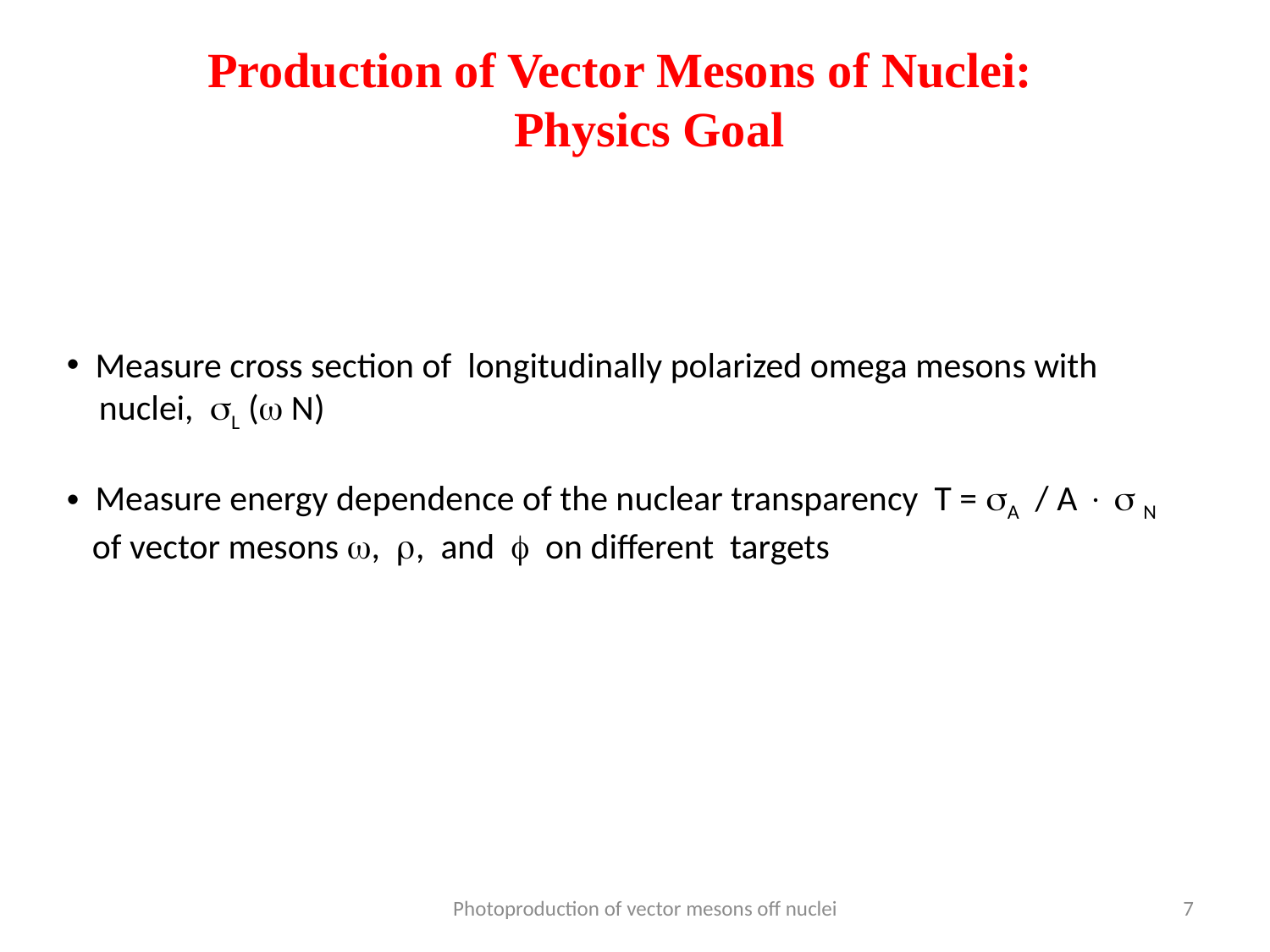

Production of Vector Mesons of Nuclei:
                         Physics Goal

  Measure cross section of  longitudinally polarized omega mesons with
    nuclei,  σL (ω N)

  Measure energy dependence of the nuclear transparency  T = σA  / A ⋅ σ N
    of vector mesons ω,  ρ,  and  φ  on different  targets
Photoproduction of vector mesons off nuclei
7